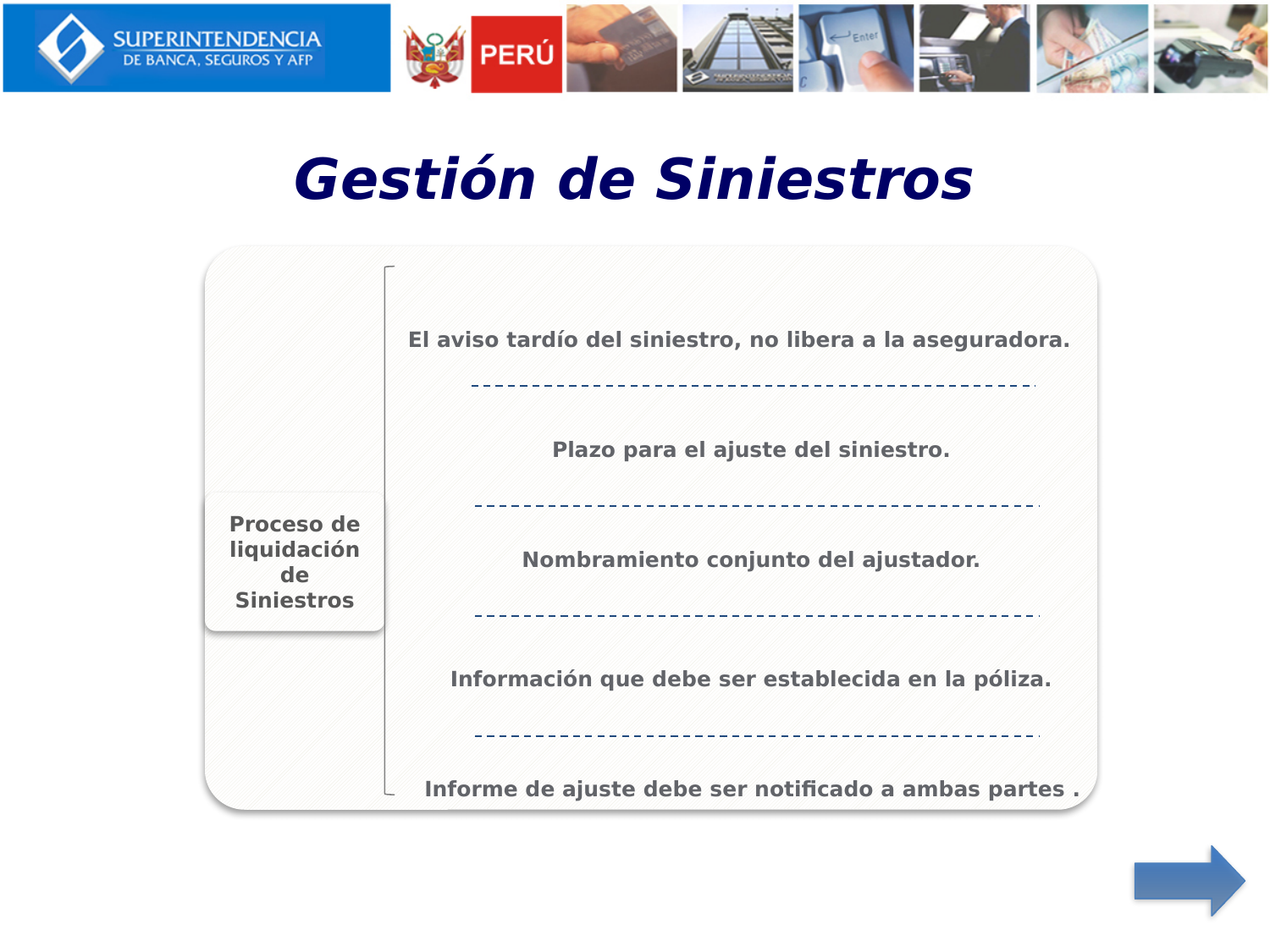

# Gestión de Siniestros

El aviso tardío del siniestro, no libera a la aseguradora.
Plazo para el ajuste del siniestro.
Proceso de liquidación de Siniestros
Nombramiento conjunto del ajustador.
Información que debe ser establecida en la póliza.
Informe de ajuste debe ser notificado a ambas partes .